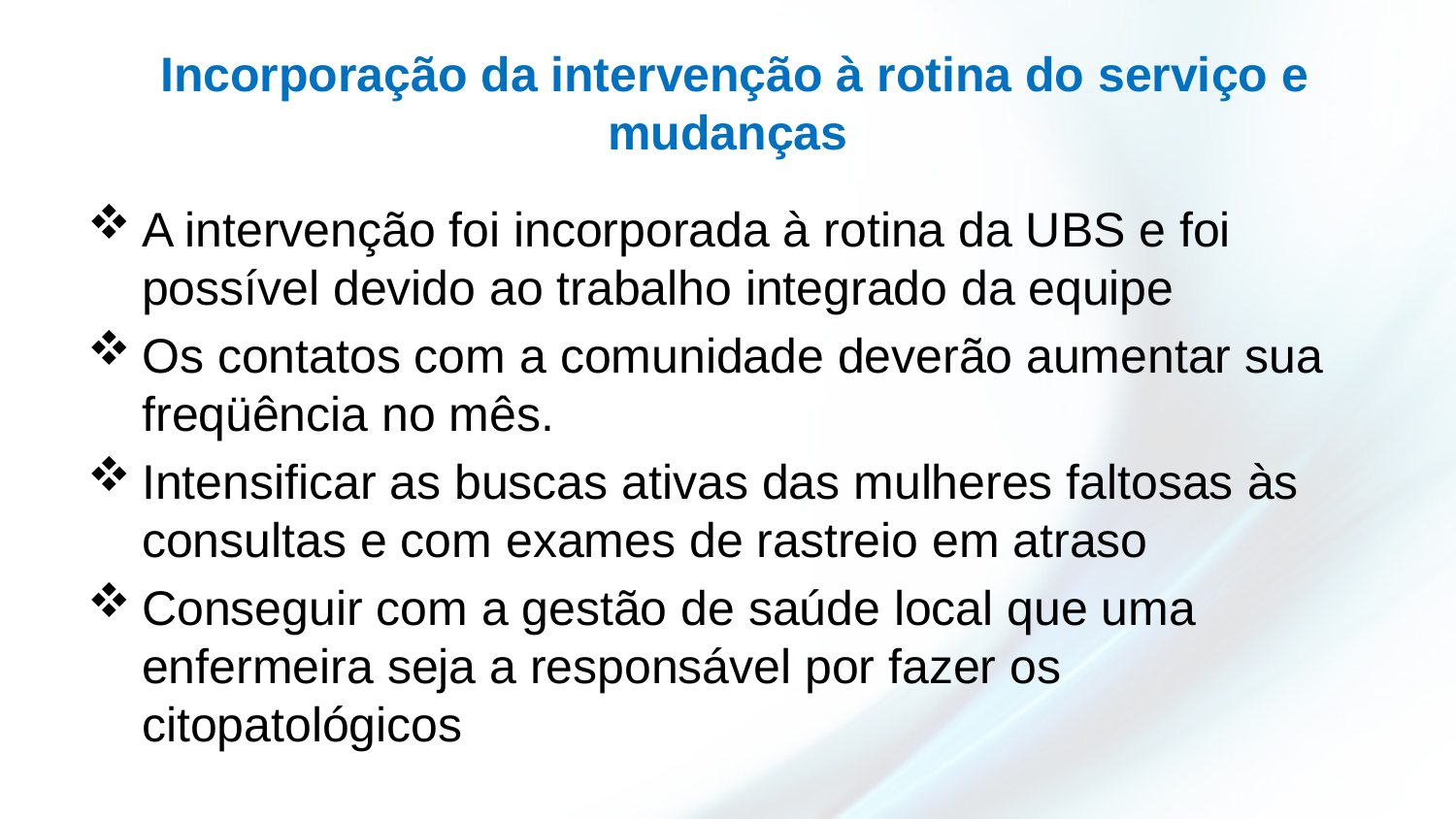

# Incorporação da intervenção à rotina do serviço e mudanças
A intervenção foi incorporada à rotina da UBS e foi possível devido ao trabalho integrado da equipe
Os contatos com a comunidade deverão aumentar sua freqüência no mês.
Intensificar as buscas ativas das mulheres faltosas às consultas e com exames de rastreio em atraso
Conseguir com a gestão de saúde local que uma enfermeira seja a responsável por fazer os citopatológicos